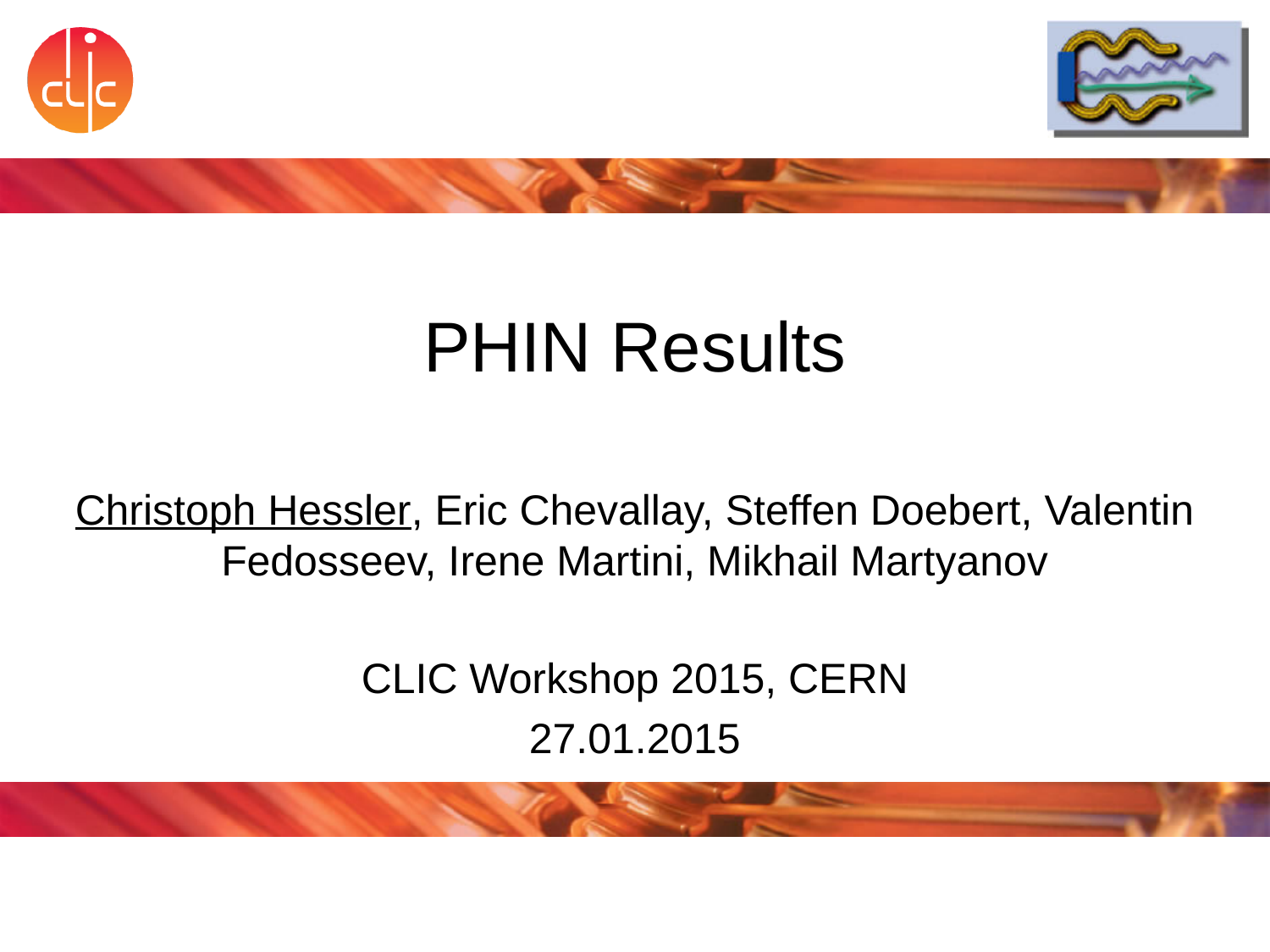

# PHIN Results
Christoph Hessler, Eric Chevallay, Steffen Doebert, Valentin Fedosseev, Irene Martini, Mikhail Martyanov

CLIC Workshop 2015, CERN
27.01.2015